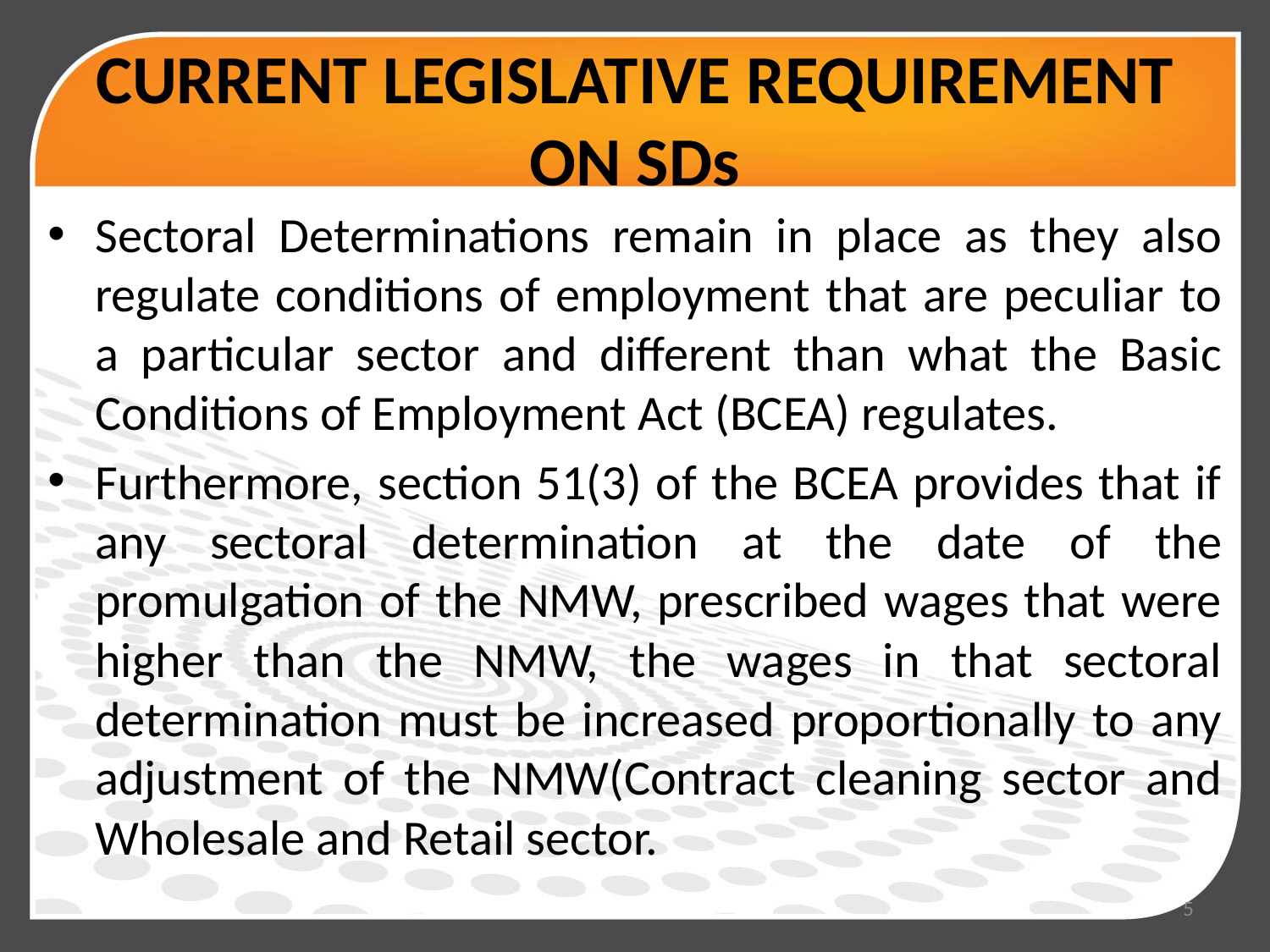

# CURRENT LEGISLATIVE REQUIREMENT ON SDs
Sectoral Determinations remain in place as they also regulate conditions of employment that are peculiar to a particular sector and different than what the Basic Conditions of Employment Act (BCEA) regulates.
Furthermore, section 51(3) of the BCEA provides that if any sectoral determination at the date of the promulgation of the NMW, prescribed wages that were higher than the NMW, the wages in that sectoral determination must be increased proportionally to any adjustment of the NMW(Contract cleaning sector and Wholesale and Retail sector.

5